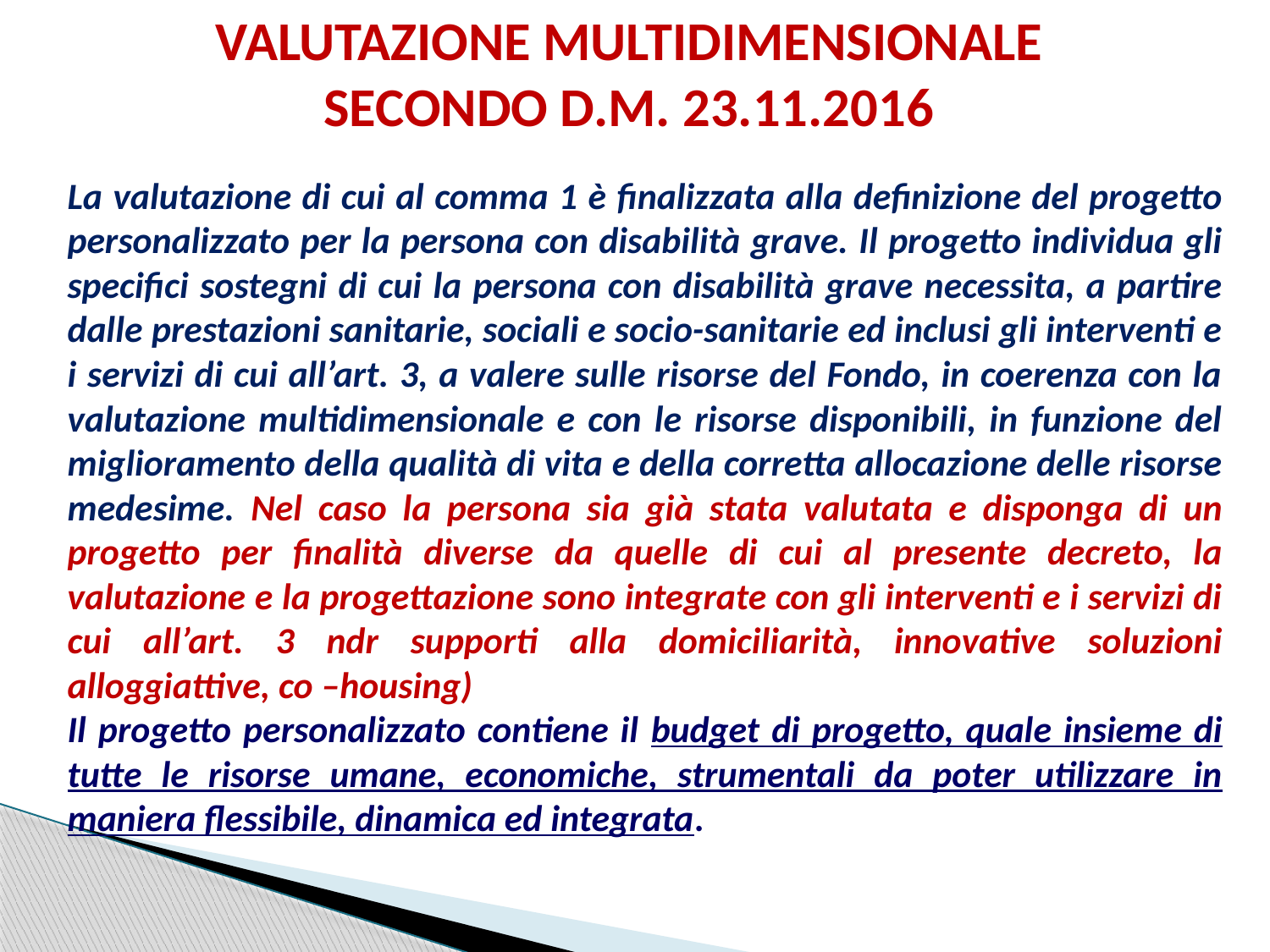

VALUTAZIONE MULTIDIMENSIONALE
SECONDO D.M. 23.11.2016
La valutazione di cui al comma 1 è finalizzata alla definizione del progetto personalizzato per la persona con disabilità grave. Il progetto individua gli specifici sostegni di cui la persona con disabilità grave necessita, a partire dalle prestazioni sanitarie, sociali e socio-sanitarie ed inclusi gli interventi e i servizi di cui all’art. 3, a valere sulle risorse del Fondo, in coerenza con la valutazione multidimensionale e con le risorse disponibili, in funzione del miglioramento della qualità di vita e della corretta allocazione delle risorse medesime. Nel caso la persona sia già stata valutata e disponga di un progetto per finalità diverse da quelle di cui al presente decreto, la valutazione e la progettazione sono integrate con gli interventi e i servizi di cui all’art. 3 ndr supporti alla domiciliarità, innovative soluzioni alloggiattive, co –housing)
Il progetto personalizzato contiene il budget di progetto, quale insieme di tutte le risorse umane, economiche, strumentali da poter utilizzare in maniera flessibile, dinamica ed integrata.